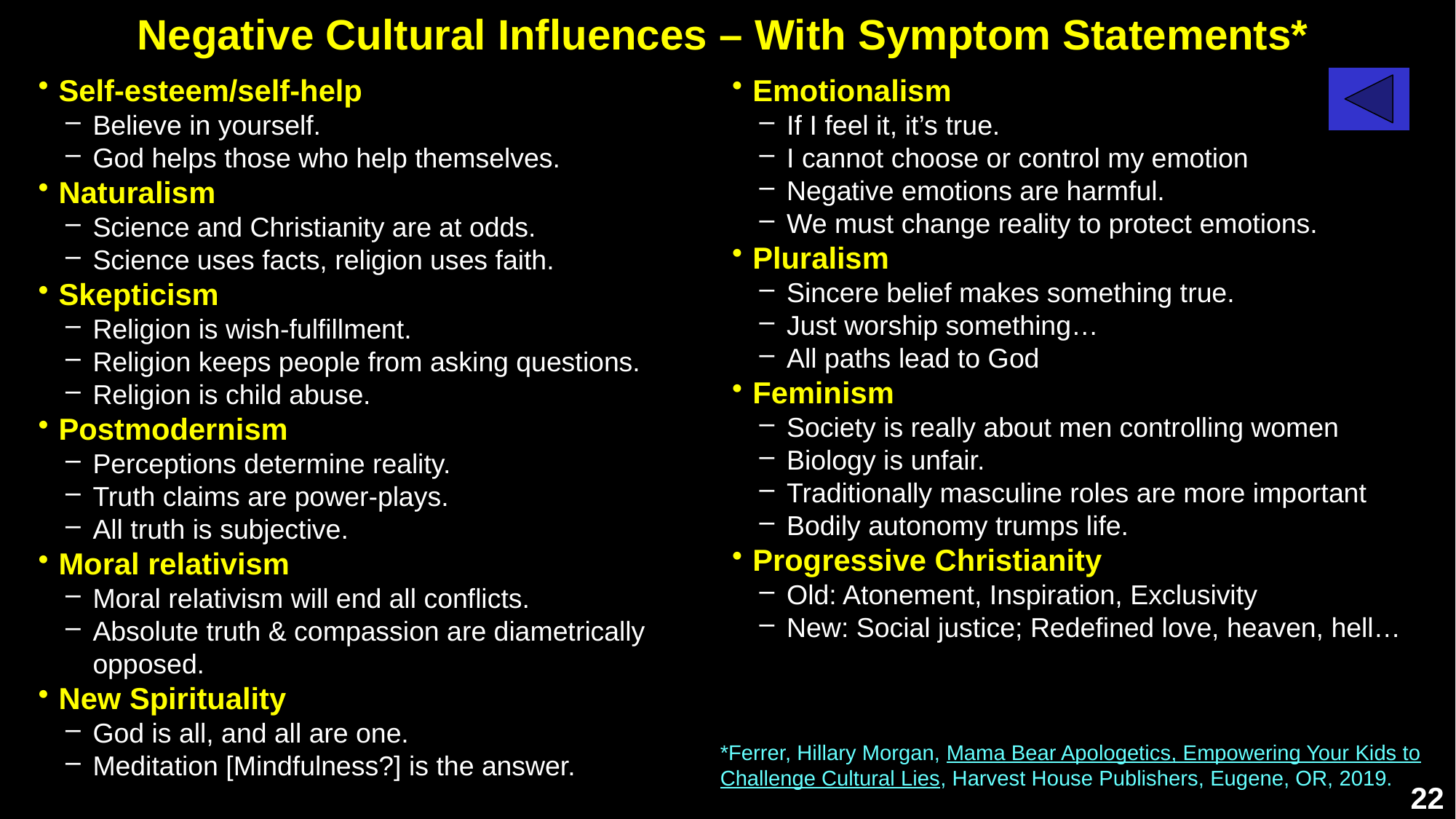

# Negative Cultural Influences – With Symptom Statements*
Self-esteem/self-help
Believe in yourself.
God helps those who help themselves.
Naturalism
Science and Christianity are at odds.
Science uses facts, religion uses faith.
Skepticism
Religion is wish-fulfillment.
Religion keeps people from asking questions.
Religion is child abuse.
Postmodernism
Perceptions determine reality.
Truth claims are power-plays.
All truth is subjective.
Moral relativism
Moral relativism will end all conflicts.
Absolute truth & compassion are diametrically opposed.
New Spirituality
God is all, and all are one.
Meditation [Mindfulness?] is the answer.
Emotionalism
If I feel it, it’s true.
I cannot choose or control my emotion
Negative emotions are harmful.
We must change reality to protect emotions.
Pluralism
Sincere belief makes something true.
Just worship something…
All paths lead to God
Feminism
Society is really about men controlling women
Biology is unfair.
Traditionally masculine roles are more important
Bodily autonomy trumps life.
Progressive Christianity
Old: Atonement, Inspiration, Exclusivity
New: Social justice; Redefined love, heaven, hell…

*Ferrer, Hillary Morgan, Mama Bear Apologetics, Empowering Your Kids to Challenge Cultural Lies, Harvest House Publishers, Eugene, OR, 2019.
22